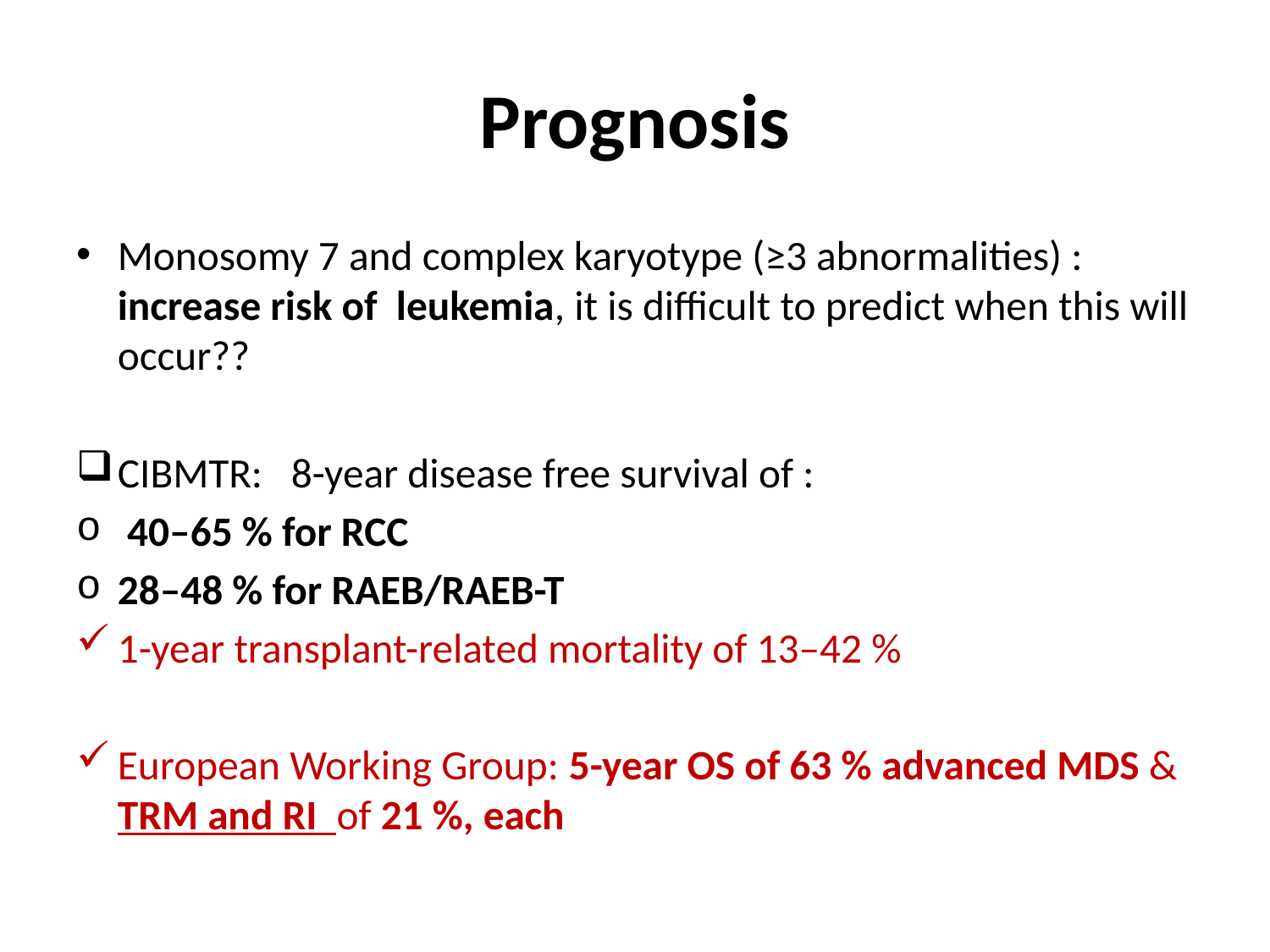

# Prognosis
Monosomy 7 and complex karyotype (≥3 abnormalities) : increase risk of  leukemia, it is difficult to predict when this will occur??

CIBMTR:   8-year disease free survival of :
 40–65 % for RCC
28–48 % for RAEB/RAEB-T
1-year transplant-related mortality of 13–42 %

European Working Group: 5-year OS of 63 % advanced MDS & TRM and RI  of 21 %, each